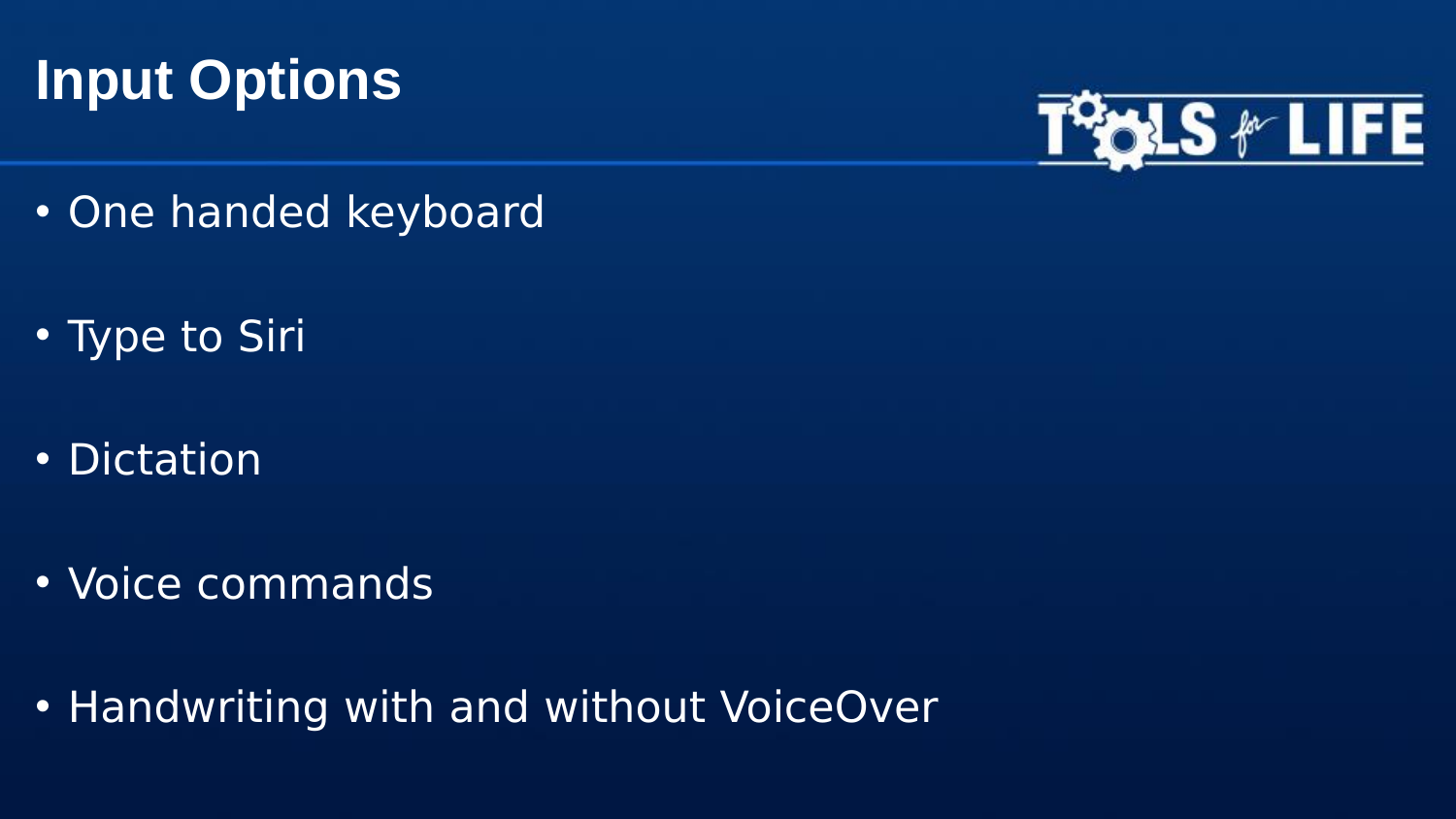

# Input Options
One handed keyboard

Type to Siri

Dictation

Voice commands

Handwriting with and without VoiceOver